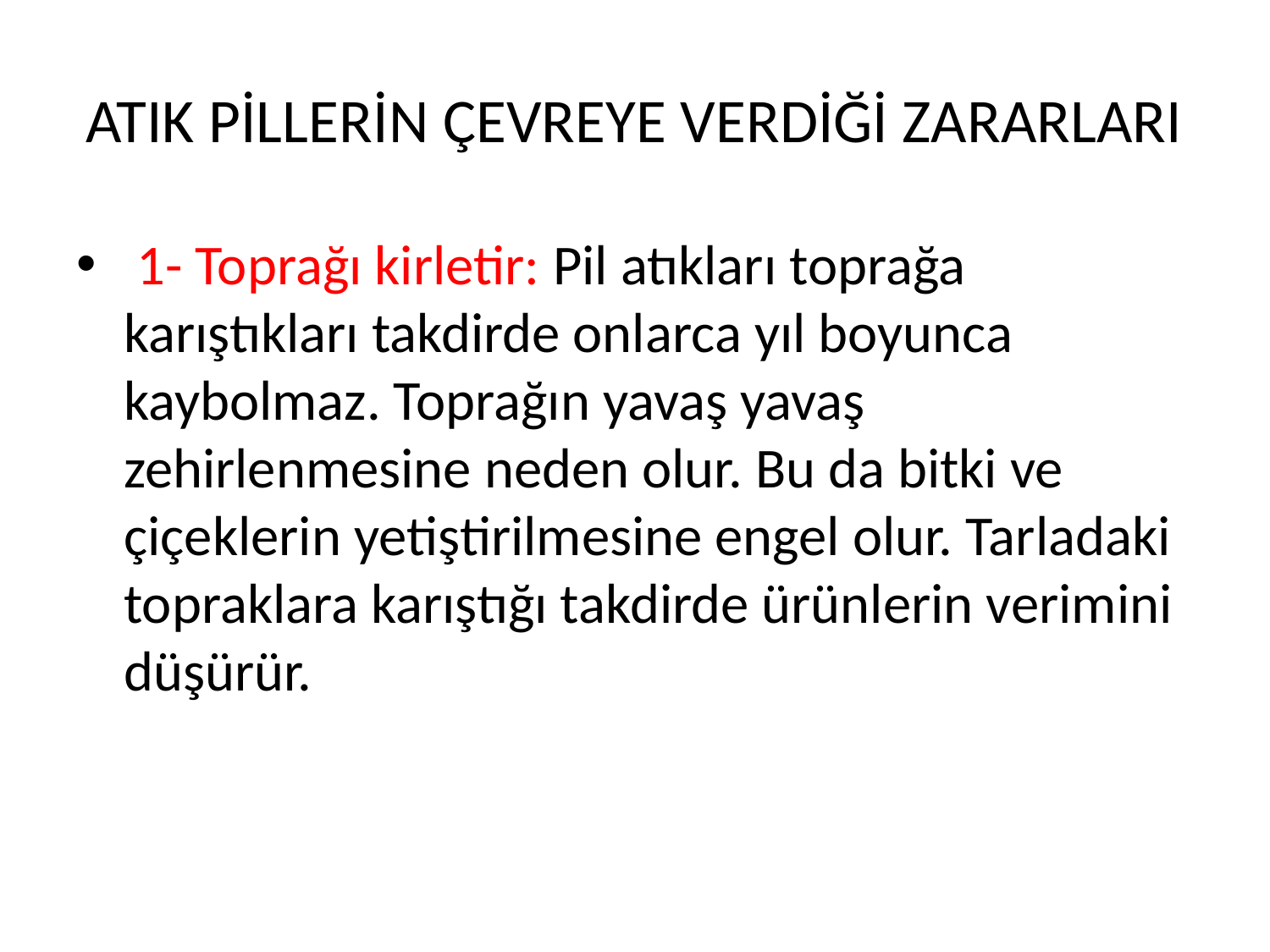

# ATIK PİLLERİN ÇEVREYE VERDİĞİ ZARARLARI
 1- Toprağı kirletir: Pil atıkları toprağa karıştıkları takdirde onlarca yıl boyunca kaybolmaz. Toprağın yavaş yavaş zehirlenmesine neden olur. Bu da bitki ve çiçeklerin yetiştirilmesine engel olur. Tarladaki topraklara karıştığı takdirde ürünlerin verimini düşürür.